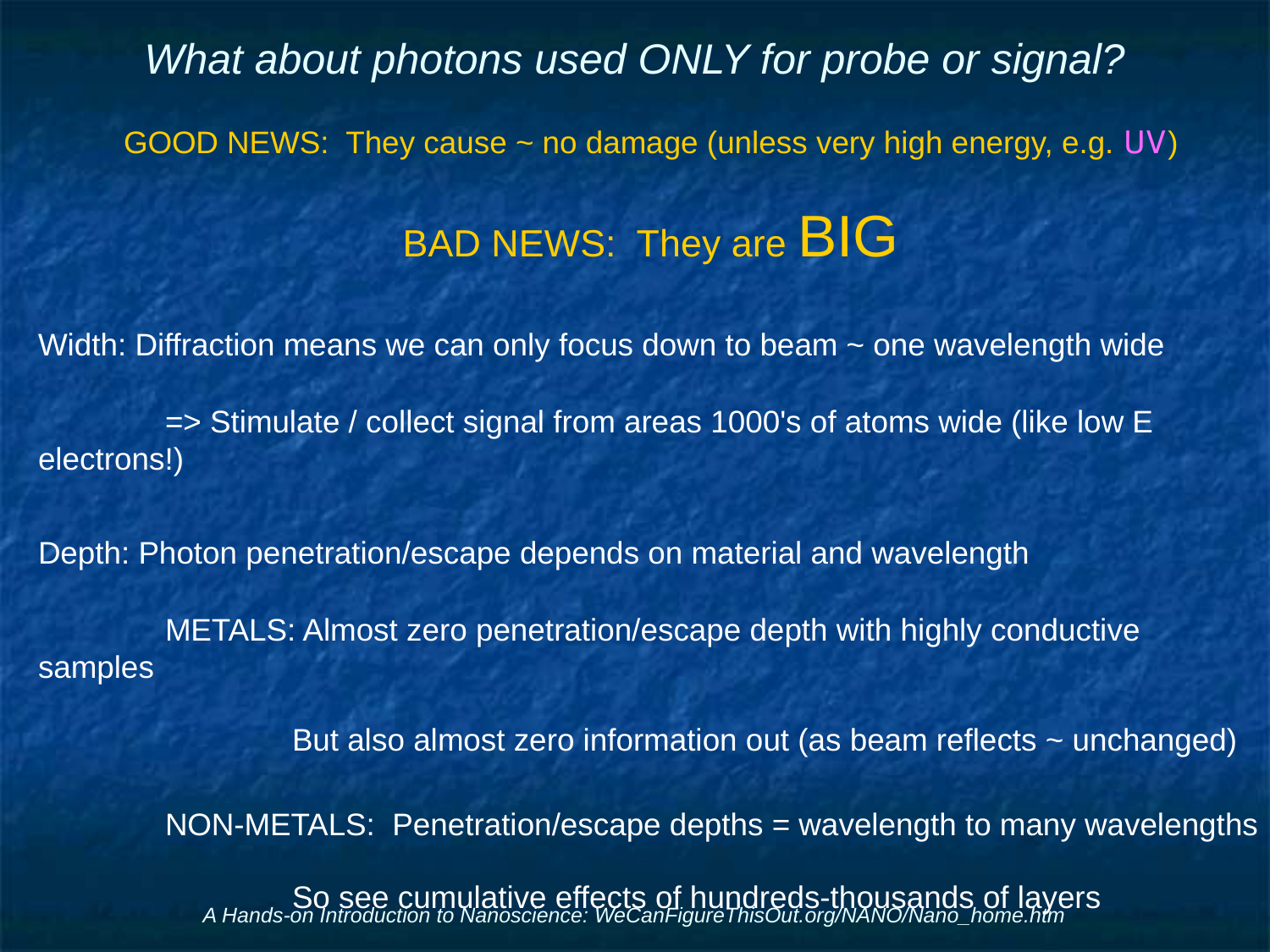

# What about photons used ONLY for probe or signal?
GOOD NEWS:  They cause ~ no damage (unless very high energy, e.g. UV)

BAD NEWS:  They are BIG

Width: Diffraction means we can only focus down to beam ~ one wavelength wide

	=> Stimulate / collect signal from areas 1000's of atoms wide (like low E electrons!)

Depth: Photon penetration/escape depends on material and wavelength

	METALS: Almost zero penetration/escape depth with highly conductive samples

		But also almost zero information out (as beam reflects ~ unchanged)

	NON-METALS:  Penetration/escape depths = wavelength to many wavelengths

		So see cumulative effects of hundreds-thousands of layers

A Hands-on Introduction to Nanoscience: WeCanFigureThisOut.org/NANO/Nano_home.htm